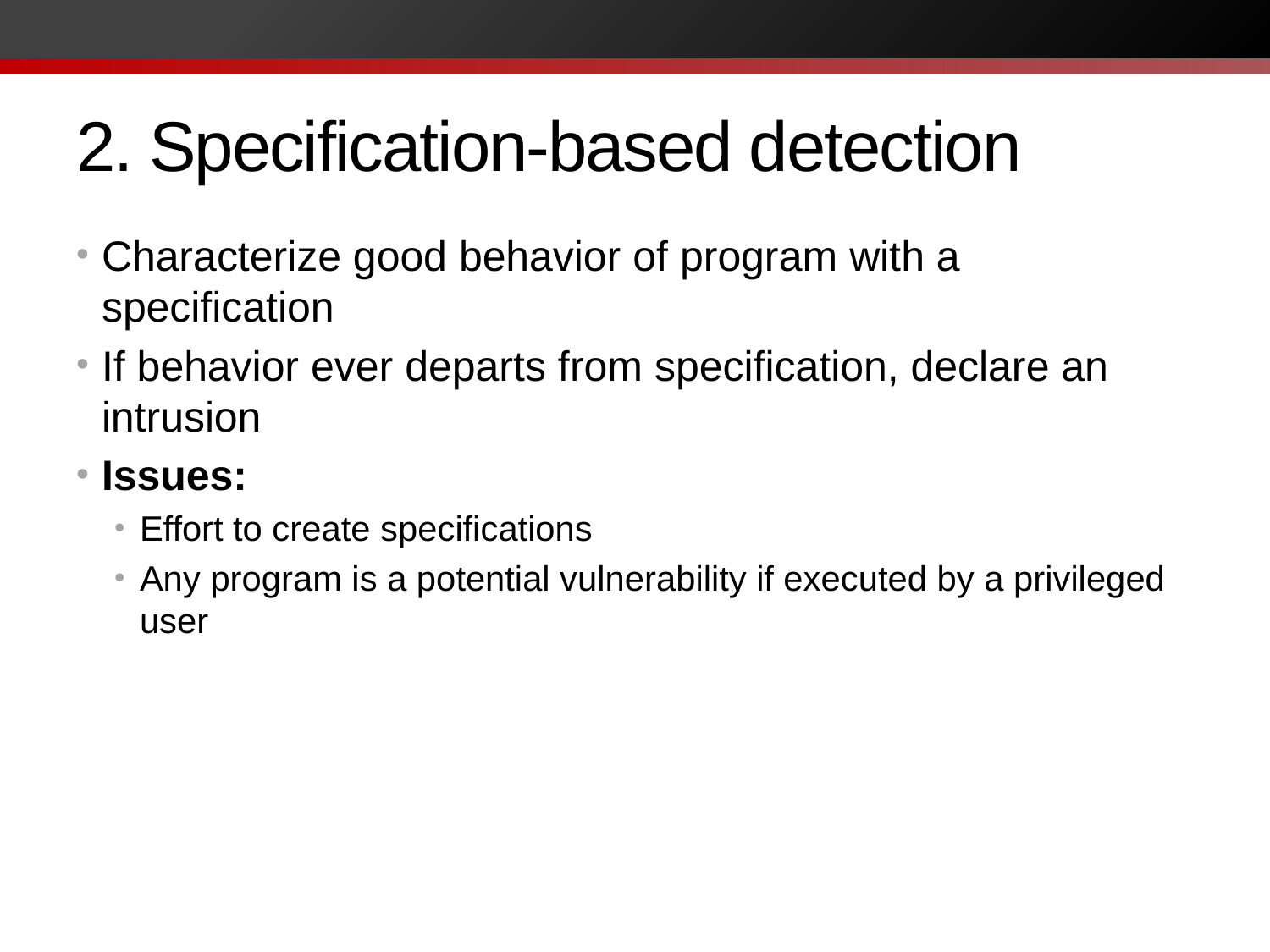

# 2. Specification-based detection
Characterize good behavior of program with a specification
If behavior ever departs from specification, declare an intrusion
Issues:
Effort to create specifications
Any program is a potential vulnerability if executed by a privileged user